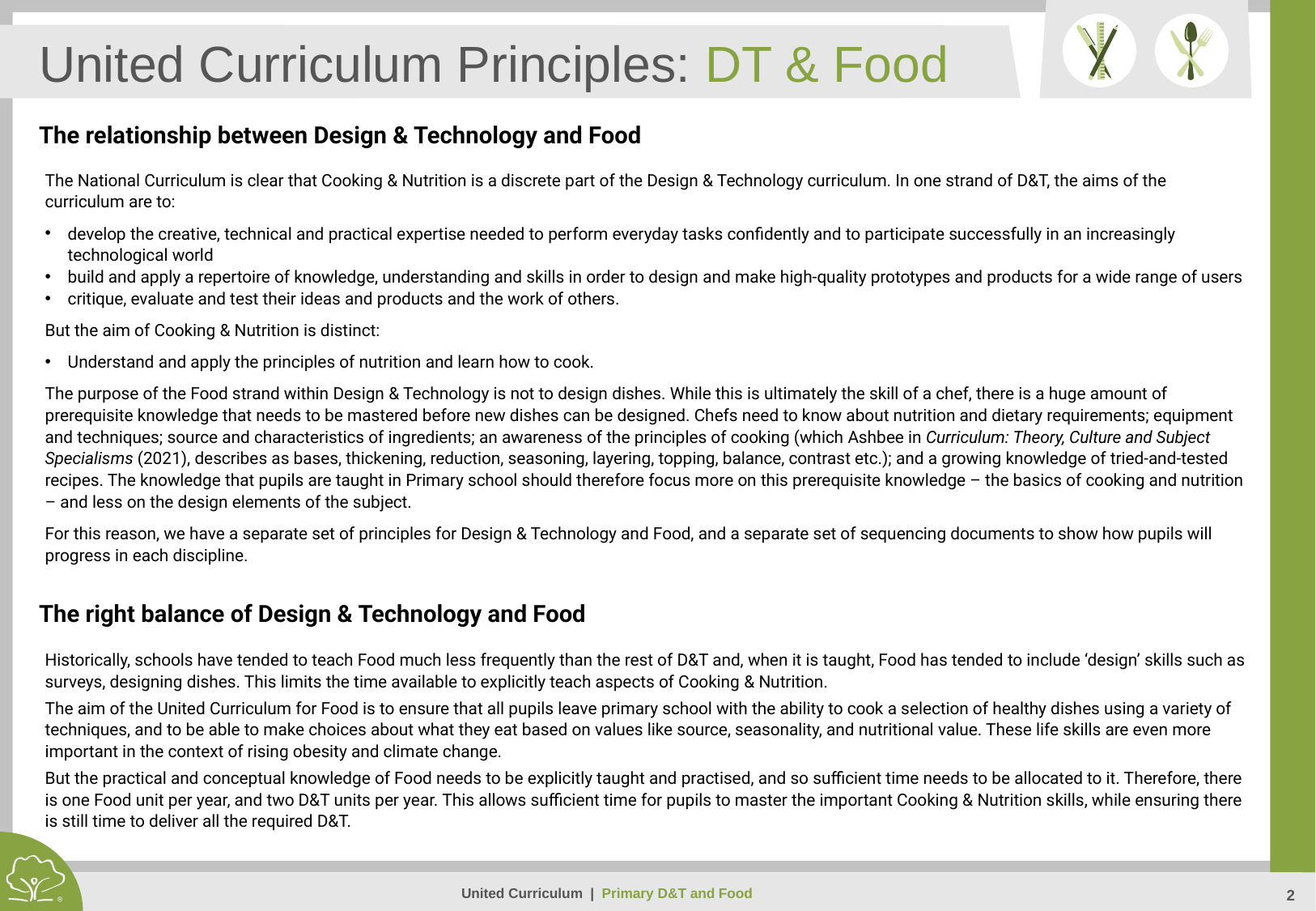

United Curriculum Principles: DT & Food
The relationship between Design & Technology and Food
The National Curriculum is clear that Cooking & Nutrition is a discrete part of the Design & Technology curriculum. In one strand of D&T, the aims of the curriculum are to:
develop the creative, technical and practical expertise needed to perform everyday tasks confidently and to participate successfully in an increasingly technological world
build and apply a repertoire of knowledge, understanding and skills in order to design and make high-quality prototypes and products for a wide range of users
critique, evaluate and test their ideas and products and the work of others.
But the aim of Cooking & Nutrition is distinct:
Understand and apply the principles of nutrition and learn how to cook.
The purpose of the Food strand within Design & Technology is not to design dishes. While this is ultimately the skill of a chef, there is a huge amount of prerequisite knowledge that needs to be mastered before new dishes can be designed. Chefs need to know about nutrition and dietary requirements; equipment and techniques; source and characteristics of ingredients; an awareness of the principles of cooking (which Ashbee in Curriculum: Theory, Culture and Subject Specialisms (2021), describes as bases, thickening, reduction, seasoning, layering, topping, balance, contrast etc.); and a growing knowledge of tried-and-tested recipes. The knowledge that pupils are taught in Primary school should therefore focus more on this prerequisite knowledge – the basics of cooking and nutrition – and less on the design elements of the subject.
For this reason, we have a separate set of principles for Design & Technology and Food, and a separate set of sequencing documents to show how pupils will progress in each discipline.
The right balance of Design & Technology and Food
Historically, schools have tended to teach Food much less frequently than the rest of D&T and, when it is taught, Food has tended to include ‘design’ skills such as surveys, designing dishes. This limits the time available to explicitly teach aspects of Cooking & Nutrition.
The aim of the United Curriculum for Food is to ensure that all pupils leave primary school with the ability to cook a selection of healthy dishes using a variety of techniques, and to be able to make choices about what they eat based on values like source, seasonality, and nutritional value. These life skills are even more important in the context of rising obesity and climate change.
But the practical and conceptual knowledge of Food needs to be explicitly taught and practised, and so sufficient time needs to be allocated to it. Therefore, there is one Food unit per year, and two D&T units per year. This allows sufficient time for pupils to master the important Cooking & Nutrition skills, while ensuring there is still time to deliver all the required D&T.